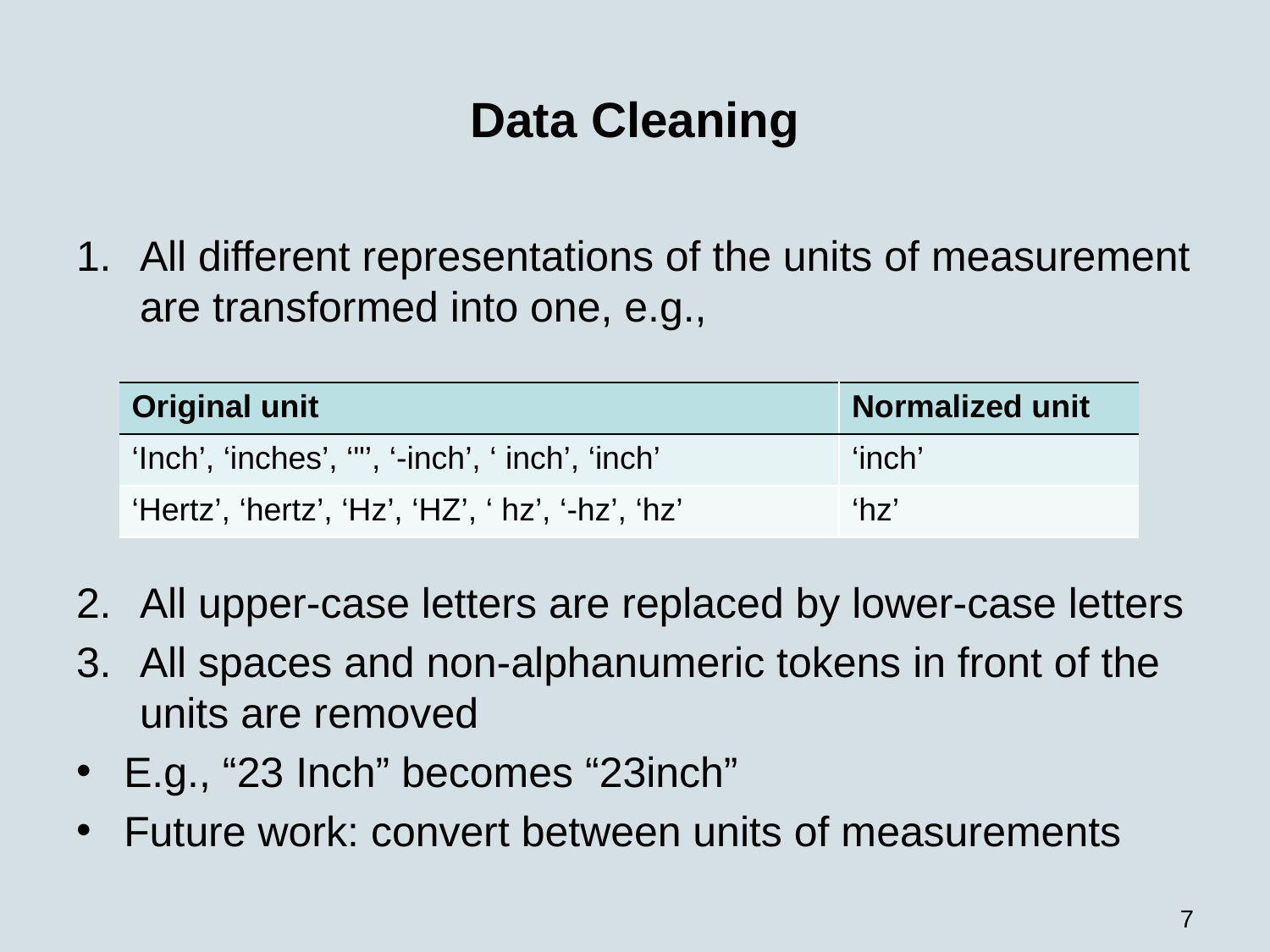

# Data Cleaning
All different representations of the units of measurement are transformed into one, e.g.,

All upper-case letters are replaced by lower-case letters
All spaces and non-alphanumeric tokens in front of the units are removed
E.g., “23 Inch” becomes “23inch”
Future work: convert between units of measurements

| Original unit | Normalized unit |
| --- | --- |
| ‘Inch’, ‘inches’, ‘"’, ‘-inch’, ‘ inch’, ‘inch’ | ‘inch’ |
| ‘Hertz’, ‘hertz’, ‘Hz’, ‘HZ’, ‘ hz’, ‘-hz’, ‘hz’ | ‘hz’ |

7